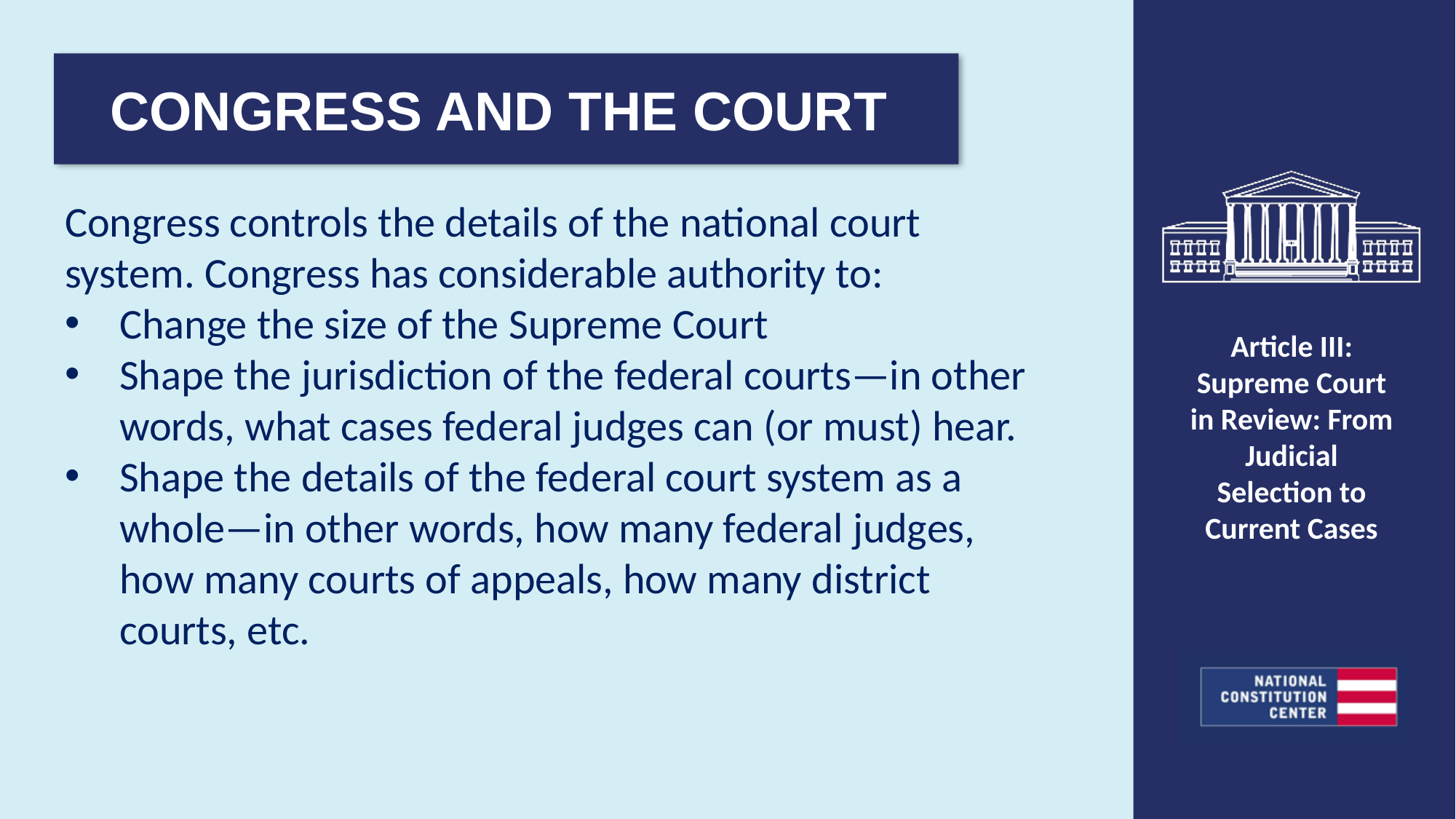

CONGRESS AND THE COURT
Congress controls the details of the national court system. Congress has considerable authority to:
Change the size of the Supreme Court
Shape the jurisdiction of the federal courts—in other words, what cases federal judges can (or must) hear.
Shape the details of the federal court system as a whole—in other words, how many federal judges, how many courts of appeals, how many district courts, etc.